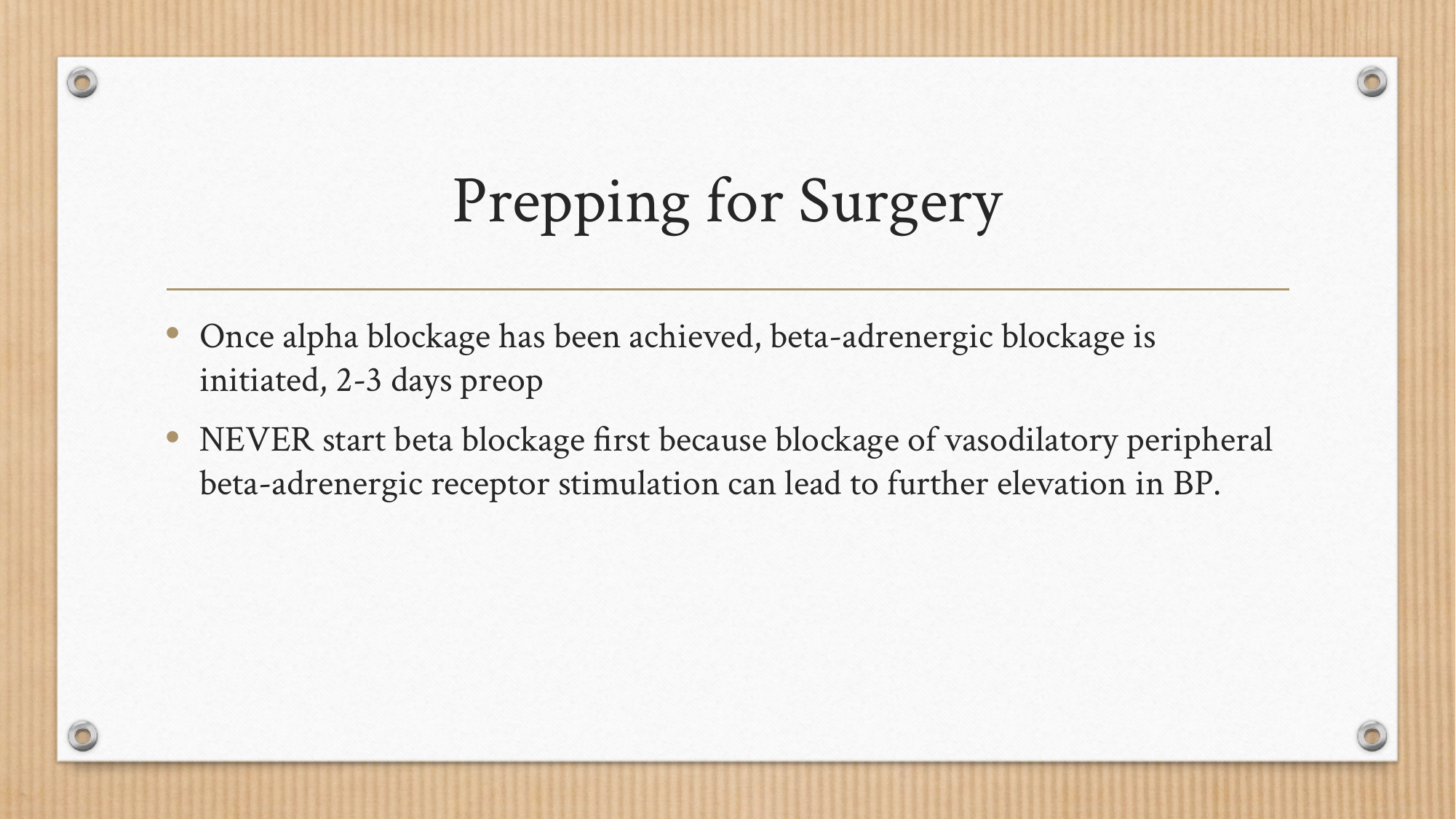

# Prepping for Surgery
Once alpha blockage has been achieved, beta-adrenergic blockage is initiated, 2-3 days preop
NEVER start beta blockage first because blockage of vasodilatory peripheral beta-adrenergic receptor stimulation can lead to further elevation in BP.